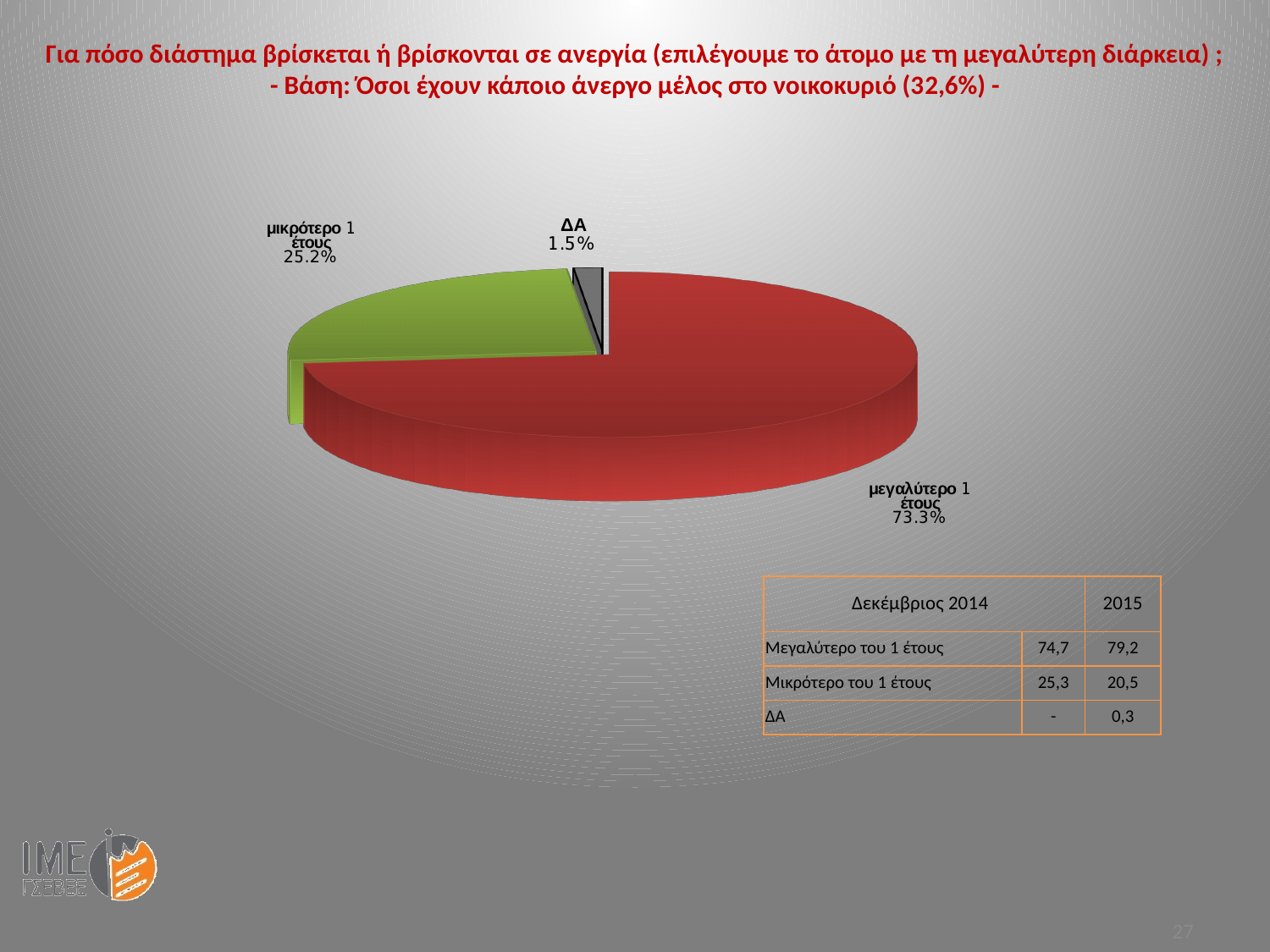

Για πόσο διάστημα βρίσκεται ή βρίσκονται σε ανεργία (επιλέγουμε το άτομο με τη μεγαλύτερη διάρκεια) ;
- Βάση: Όσοι έχουν κάποιο άνεργο μέλος στο νοικοκυριό (32,6%) -

[unsupported chart]

| Δεκέμβριος 2014 |  | 2015 |
| --- | --- | --- |
| Μεγαλύτερο του 1 έτους | 74,7 | 79,2 |
| Μικρότερο του 1 έτους | 25,3 | 20,5 |
| ΔΑ | - | 0,3 |
27